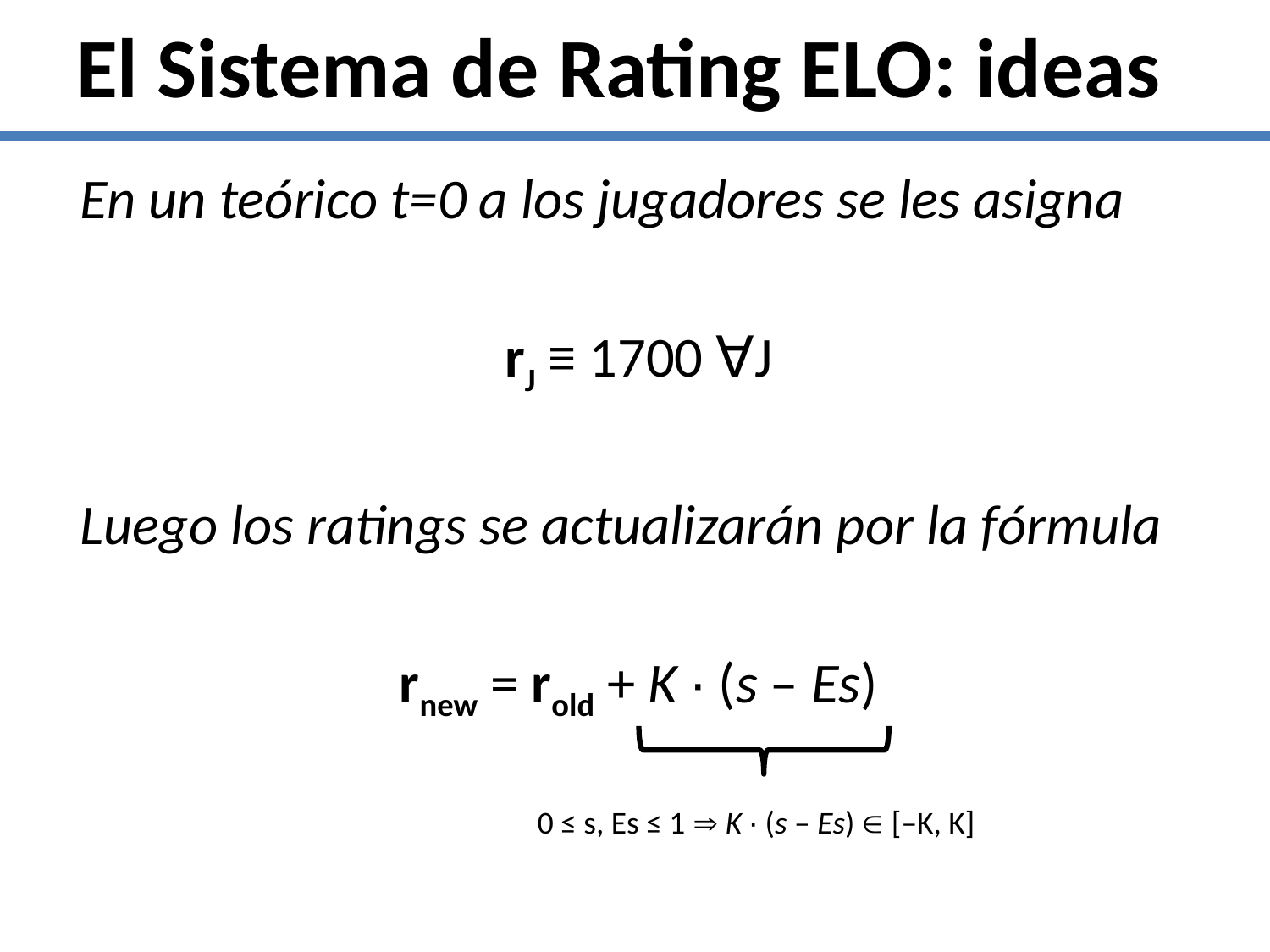

El Sistema de Rating ELO: ideas
En un teórico t=0 a los jugadores se les asigna

rJ ≡ 1700 ∀J

Luego los ratings se actualizarán por la fórmula

rnew = rold + K ∙ (s – Es)

0 ≤ s, Es ≤ 1 ⇒ K ∙ (s – Es) ∈ [–K, K]